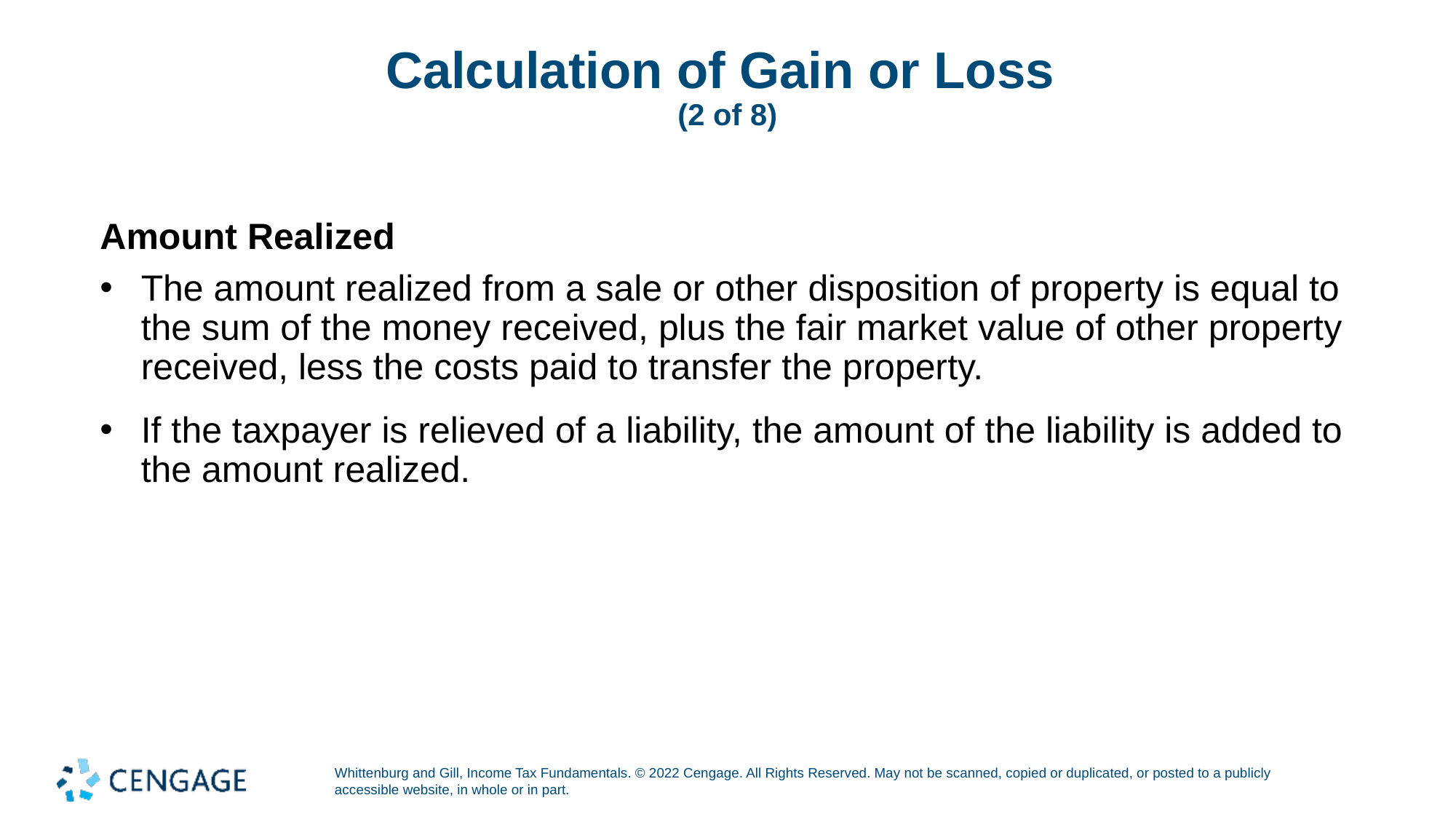

# Calculation of Gain or Loss (2 of 8)
Amount Realized
The amount realized from a sale or other disposition of property is equal to the sum of the money received, plus the fair market value of other property received, less the costs paid to transfer the property.
If the taxpayer is relieved of a liability, the amount of the liability is added to the amount realized.